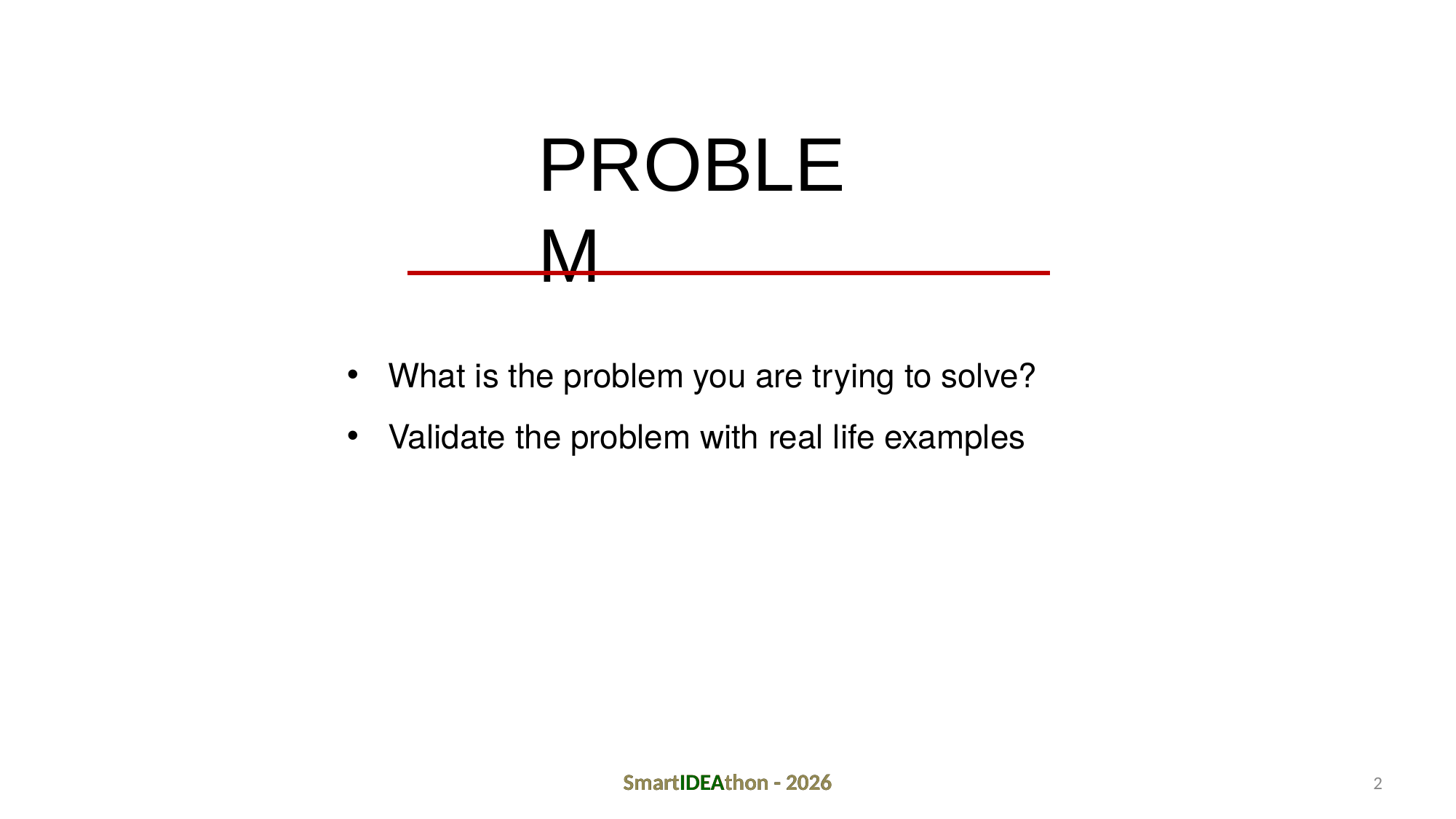

# PROBLEM

What is the problem you are trying to solve?
Validate the problem with real life examples
SmartIDEAthon - 2026
SmartIDEAthon - 2026
2